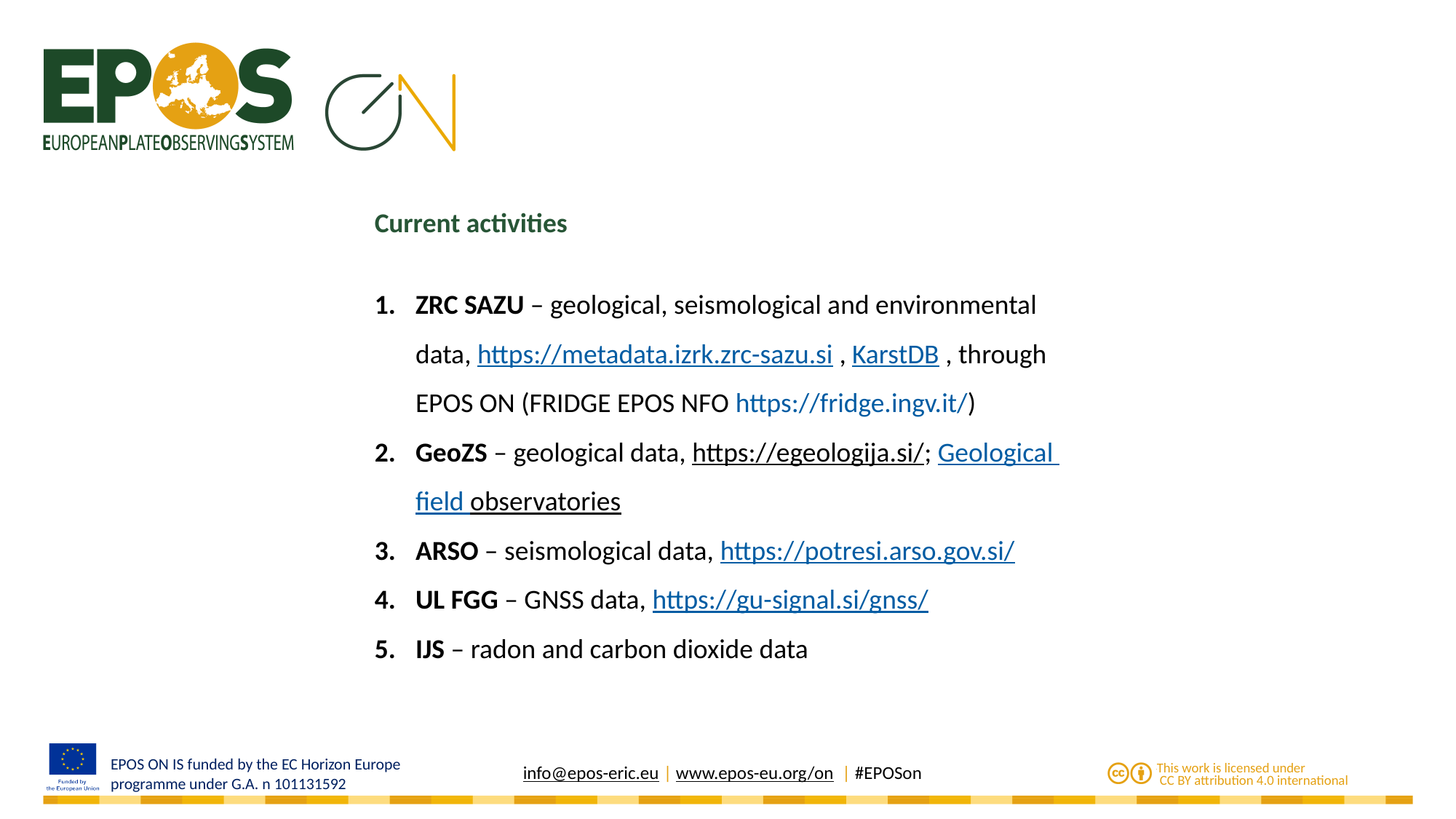

Current activities

ZRC SAZU – geological, seismological and environmental data, https://metadata.izrk.zrc-sazu.si , KarstDB , through EPOS ON (FRIDGE EPOS NFO https://fridge.ingv.it/)
GeoZS – geological data, https://egeologija.si/; Geological field observatories
ARSO – seismological data, https://potresi.arso.gov.si/
UL FGG – GNSS data, https://gu-signal.si/gnss/
IJS – radon and carbon dioxide data